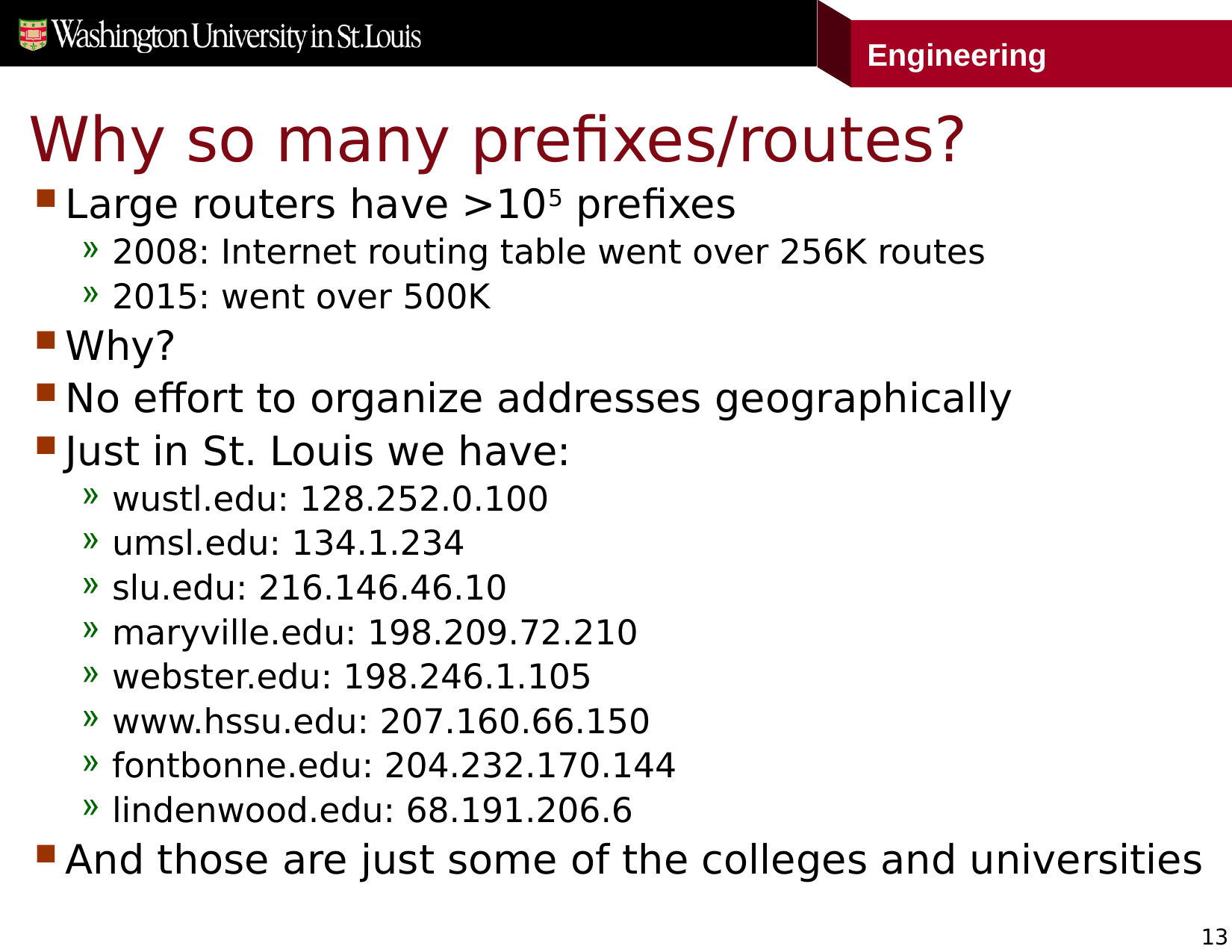

# Why so many prefixes/routes?
Large routers have >105 prefixes
2008: Internet routing table went over 256K routes
2015: went over 500K
Why?
No effort to organize addresses geographically
Just in St. Louis we have:
wustl.edu: 128.252.0.100
umsl.edu: 134.1.234
slu.edu: 216.146.46.10
maryville.edu: 198.209.72.210
webster.edu: 198.246.1.105
www.hssu.edu: 207.160.66.150
fontbonne.edu: 204.232.170.144
lindenwood.edu: 68.191.206.6
And those are just some of the colleges and universities

13